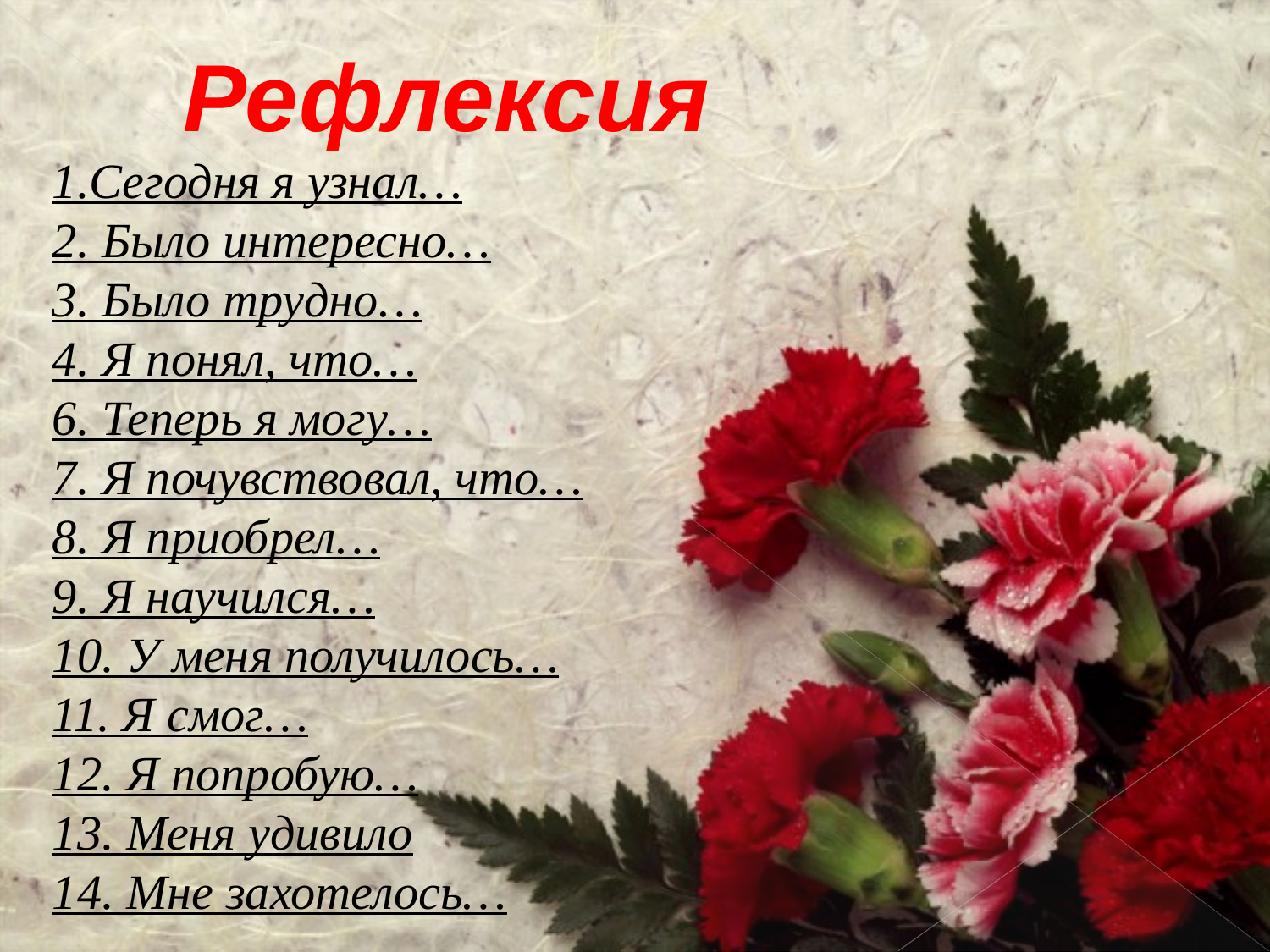

Рефлексия
1.Сегодня я узнал…
2. Было интересно…
3. Было трудно…
4. Я понял, что…
6. Теперь я могу…
7. Я почувствовал, что…
8. Я приобрел…
9. Я научился…
10. У меня получилось…
11. Я смог…
12. Я попробую…
13. Меня удивило
14. Мне захотелось…